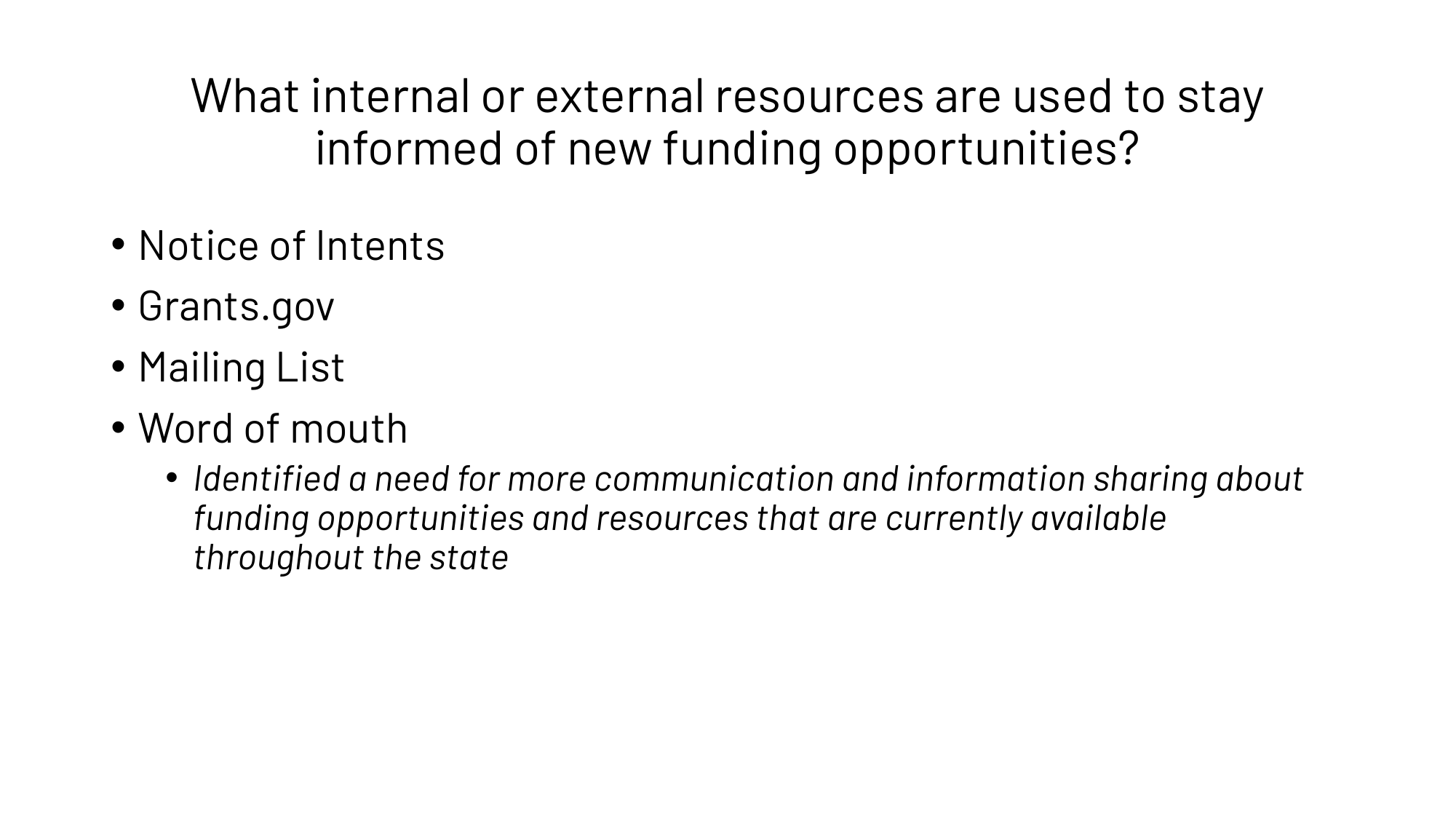

# What internal or external resources are used to stay informed of new funding opportunities?
Notice of Intents
Grants.gov
Mailing List
Word of mouth
Identified a need for more communication and information sharing about funding opportunities and resources that are currently available throughout the state